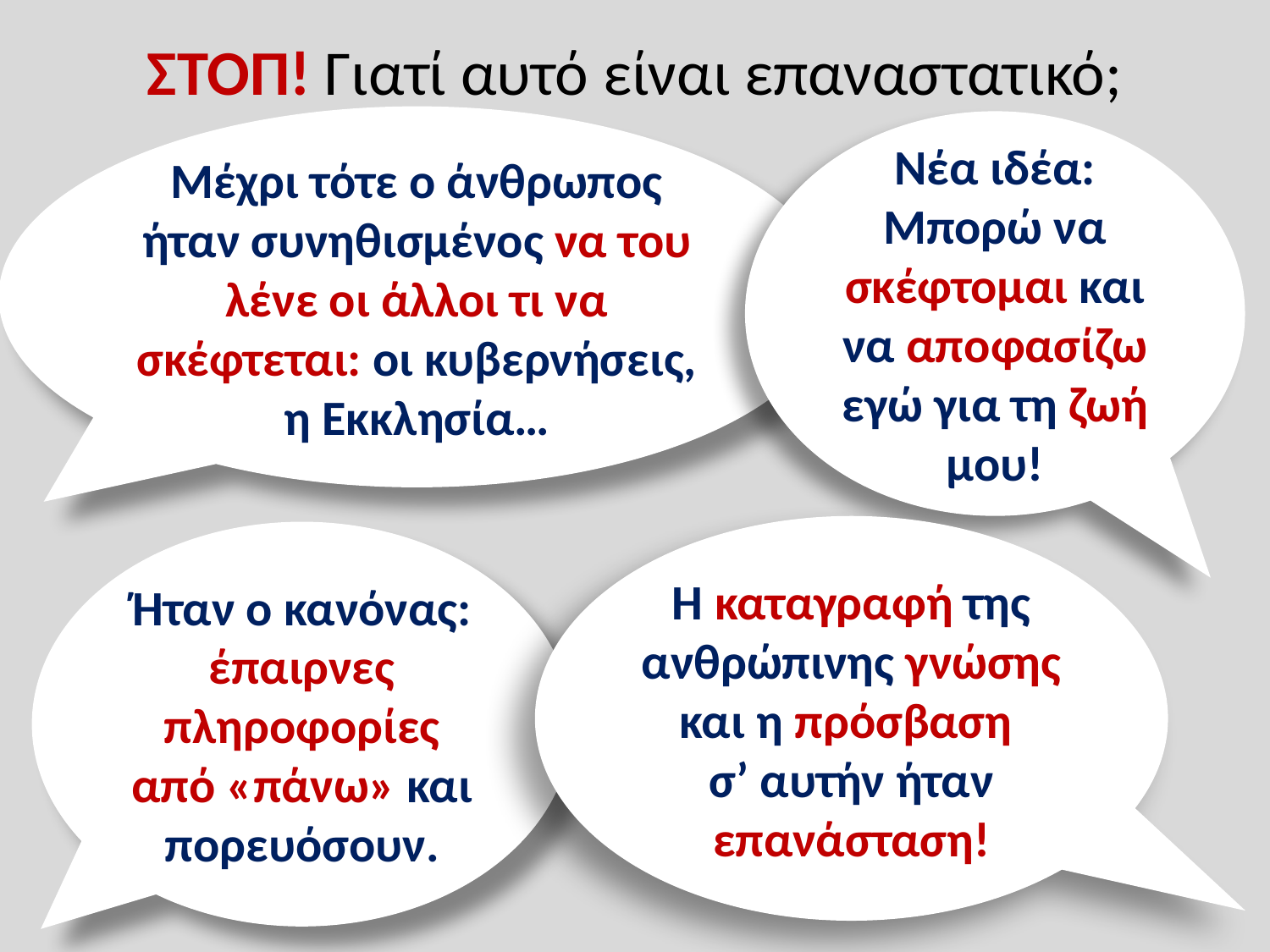

# ΣΤΟΠ! Γιατί αυτό είναι επαναστατικό;
Μέχρι τότε ο άνθρωπος ήταν συνηθισμένος να του λένε οι άλλοι τι να σκέφτεται: οι κυβερνήσεις,
η Εκκλησία…
Νέα ιδέα: Μπορώ να σκέφτομαι και να αποφασίζω εγώ για τη ζωή μου!
Η καταγραφή της ανθρώπινης γνώσης και η πρόσβαση
σ’ αυτήν ήταν επανάσταση!
Ήταν ο κανόνας: έπαιρνες πληροφορίες από «πάνω» και πορευόσουν.